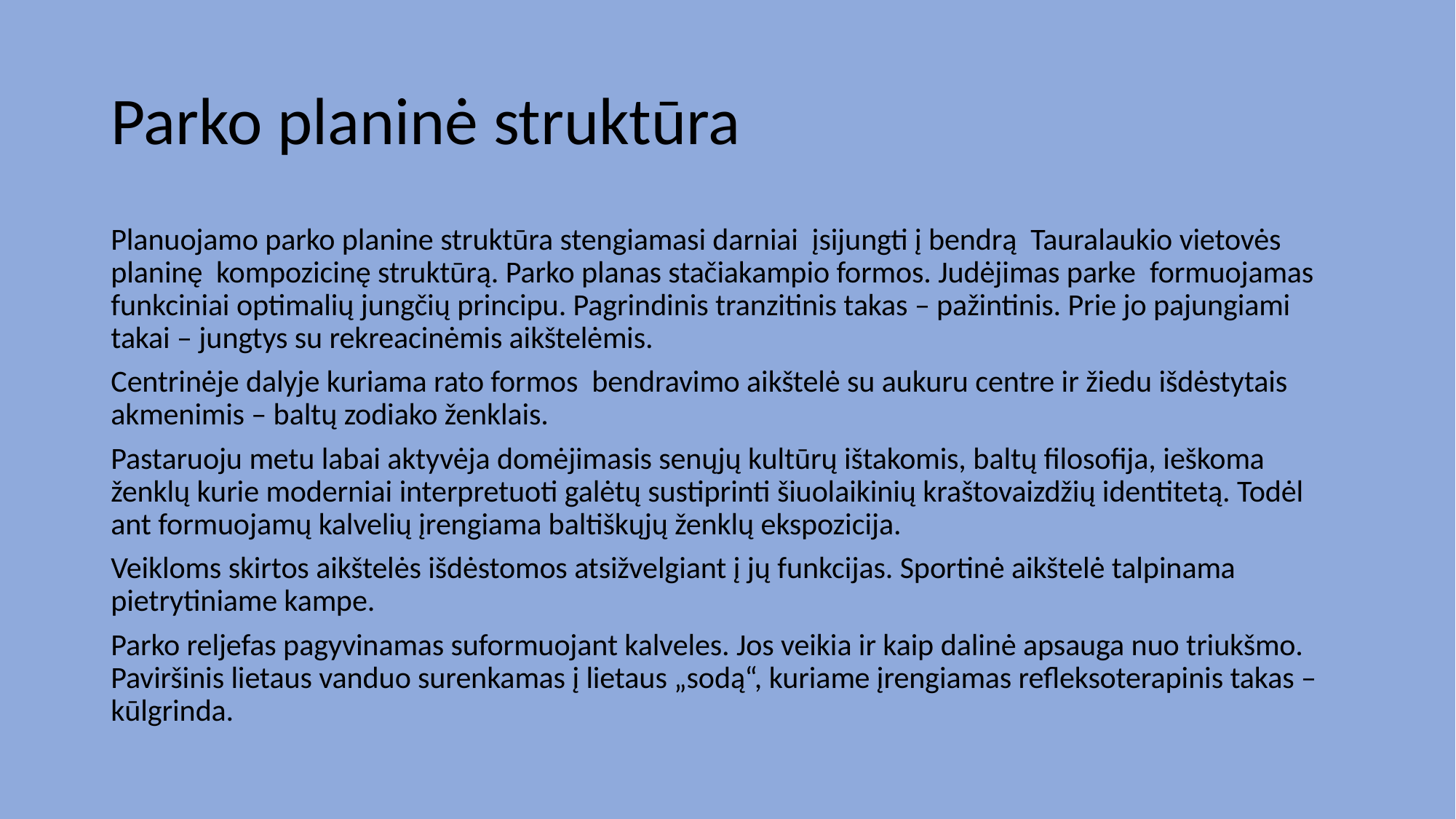

# Parko planinė struktūra
Planuojamo parko planine struktūra stengiamasi darniai  įsijungti į bendrą  Tauralaukio vietovės planinę  kompozicinę struktūrą. Parko planas stačiakampio formos. Judėjimas parke  formuojamas funkciniai optimalių jungčių principu. Pagrindinis tranzitinis takas – pažintinis. Prie jo pajungiami takai – jungtys su rekreacinėmis aikštelėmis.
Centrinėje dalyje kuriama rato formos  bendravimo aikštelė su aukuru centre ir žiedu išdėstytais akmenimis – baltų zodiako ženklais.
Pastaruoju metu labai aktyvėja domėjimasis senųjų kultūrų ištakomis, baltų filosofija, ieškoma ženklų kurie moderniai interpretuoti galėtų sustiprinti šiuolaikinių kraštovaizdžių identitetą. Todėl ant formuojamų kalvelių įrengiama baltiškųjų ženklų ekspozicija.
Veikloms skirtos aikštelės išdėstomos atsižvelgiant į jų funkcijas. Sportinė aikštelė talpinama pietrytiniame kampe.
Parko reljefas pagyvinamas suformuojant kalveles. Jos veikia ir kaip dalinė apsauga nuo triukšmo.  Paviršinis lietaus vanduo surenkamas į lietaus „sodą“, kuriame įrengiamas refleksoterapinis takas – kūlgrinda.